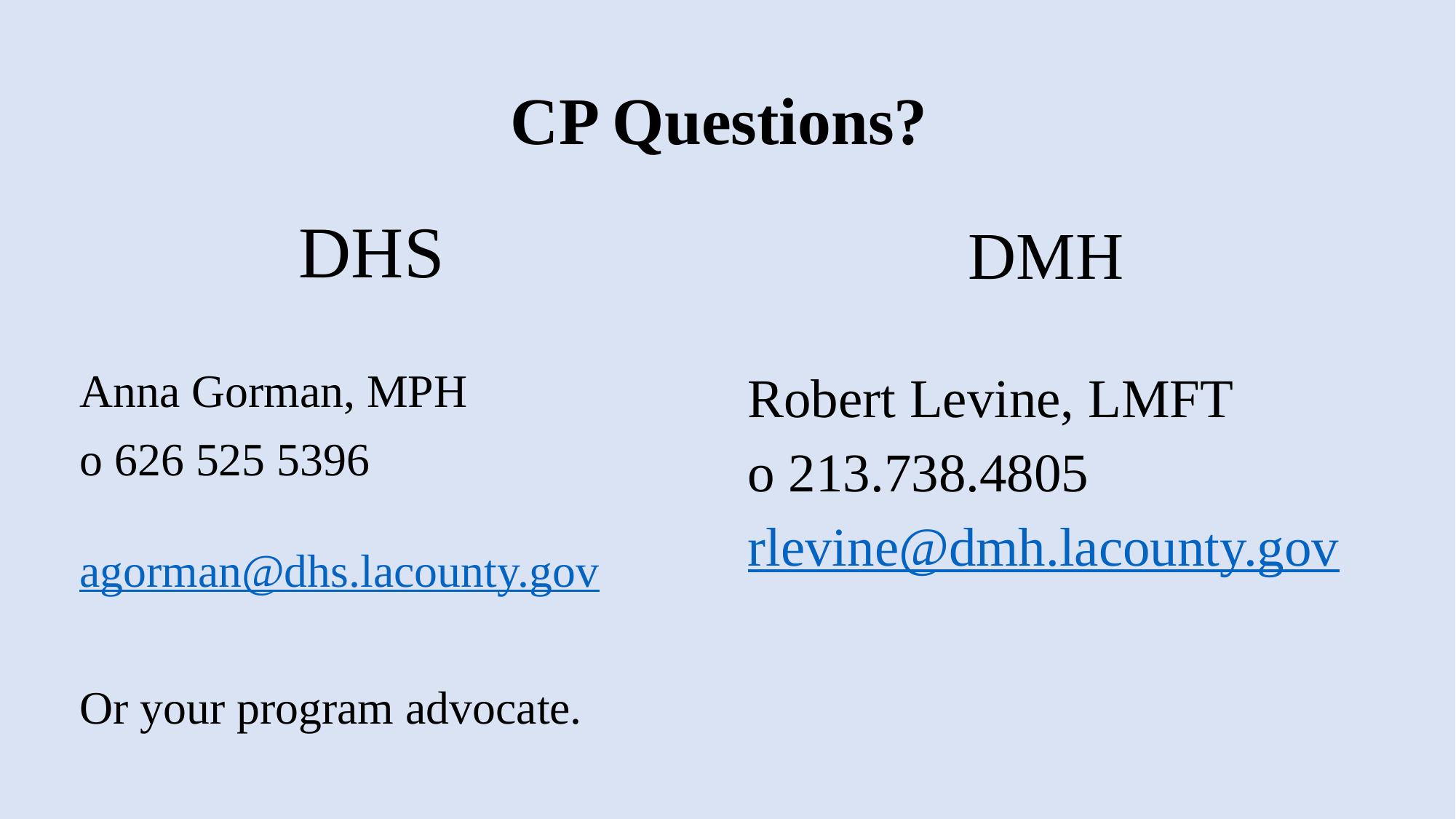

# CP Questions?
DHS
DMH

Anna Gorman, MPH
o 626 525 5396                                                                         agorman@dhs.lacounty.gov

Or your program advocate.

Robert Levine, LMFT
o 213.738.4805
rlevine@dmh.lacounty.gov